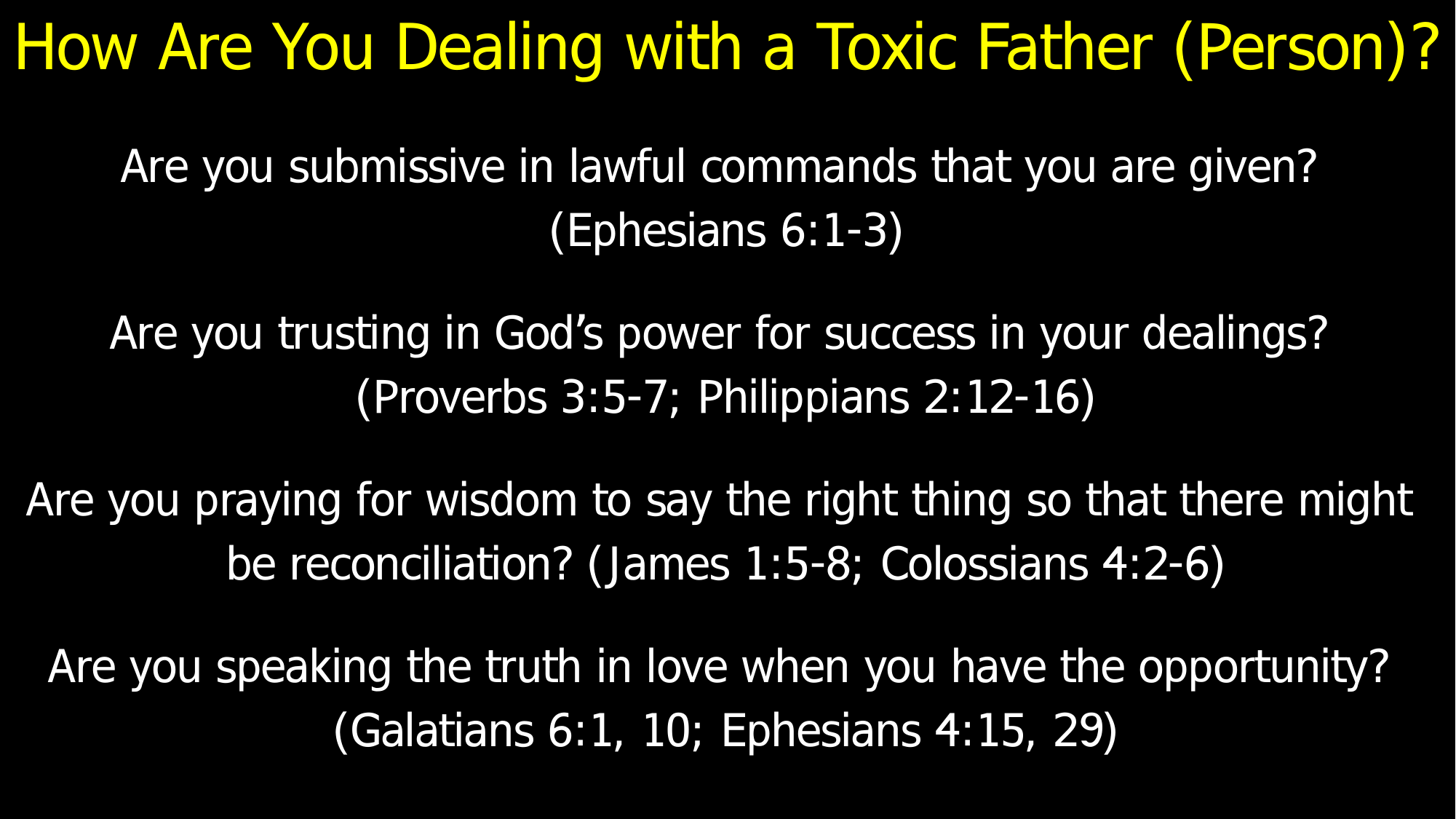

# How Are You Dealing with a Toxic Father (Person)?

Are you submissive in lawful commands that you are given?
(Ephesians 6:1-3)

Are you trusting in God’s power for success in your dealings?
(Proverbs 3:5-7; Philippians 2:12-16)

Are you praying for wisdom to say the right thing so that there might
be reconciliation? (James 1:5-8; Colossians 4:2-6)

Are you speaking the truth in love when you have the opportunity?
(Galatians 6:1, 10; Ephesians 4:15, 29)